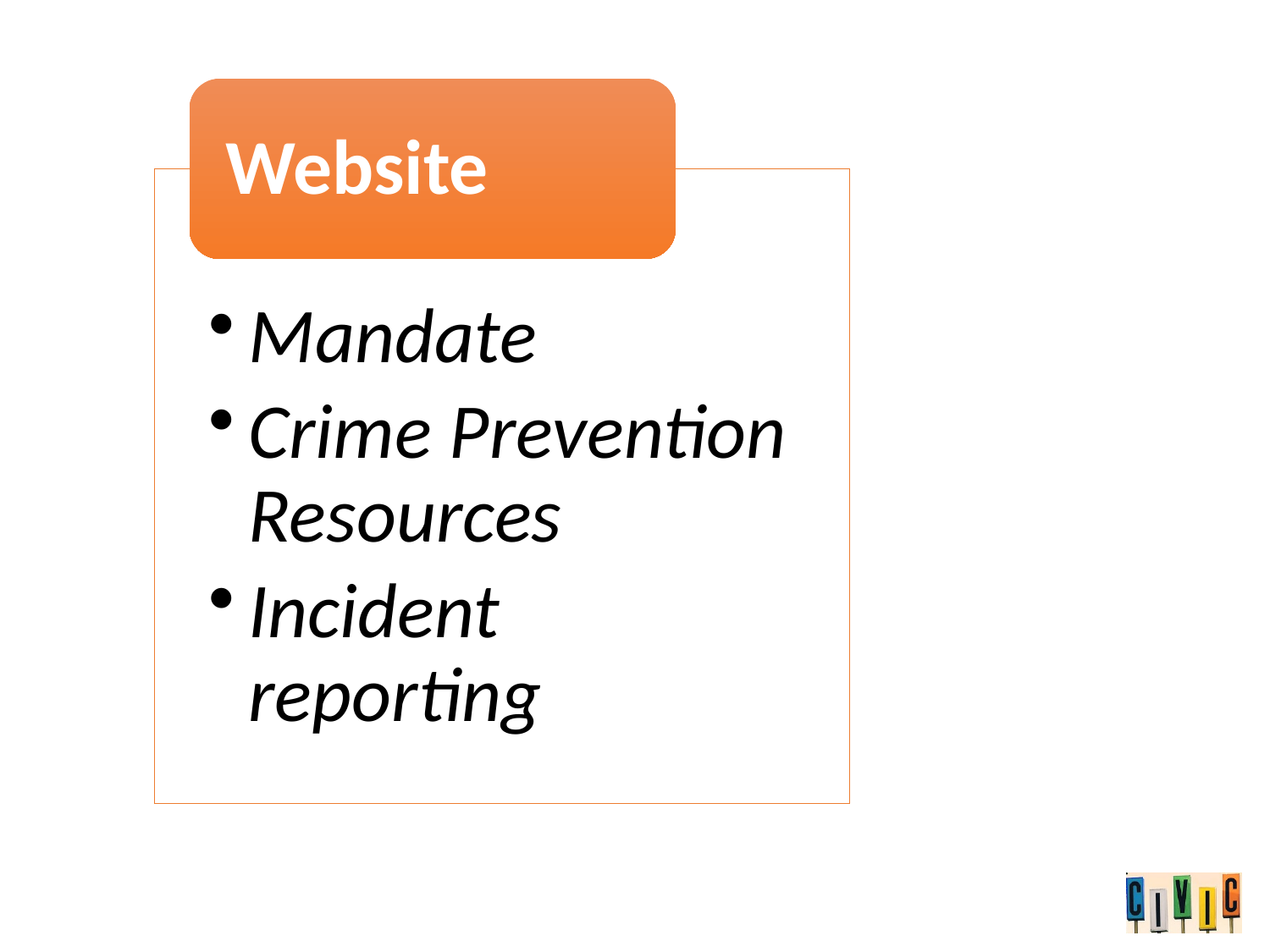

Mandate
Crime Prevention Resources
Incident reporting
Website
Civic Hospital Neighbourhood Association